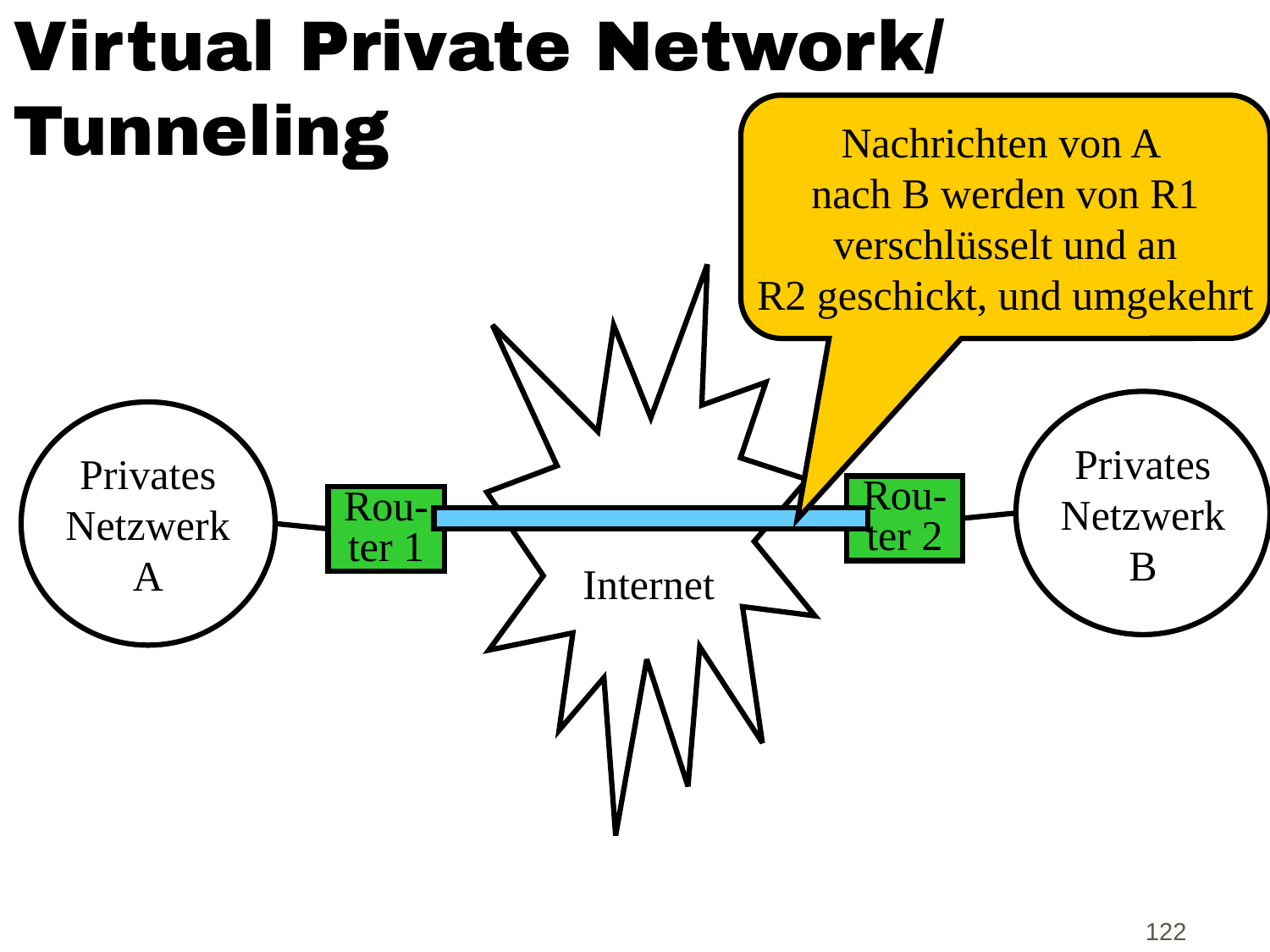

# Virtual Private Network/ Tunneling
Nachrichten von A
nach B werden von R1
verschlüsselt und an
R2 geschickt, und umgekehrt

Internet
Privates
Netzwerk
B
Privates
Netzwerk
A
Rou-
ter 2
Rou-
ter 1

122